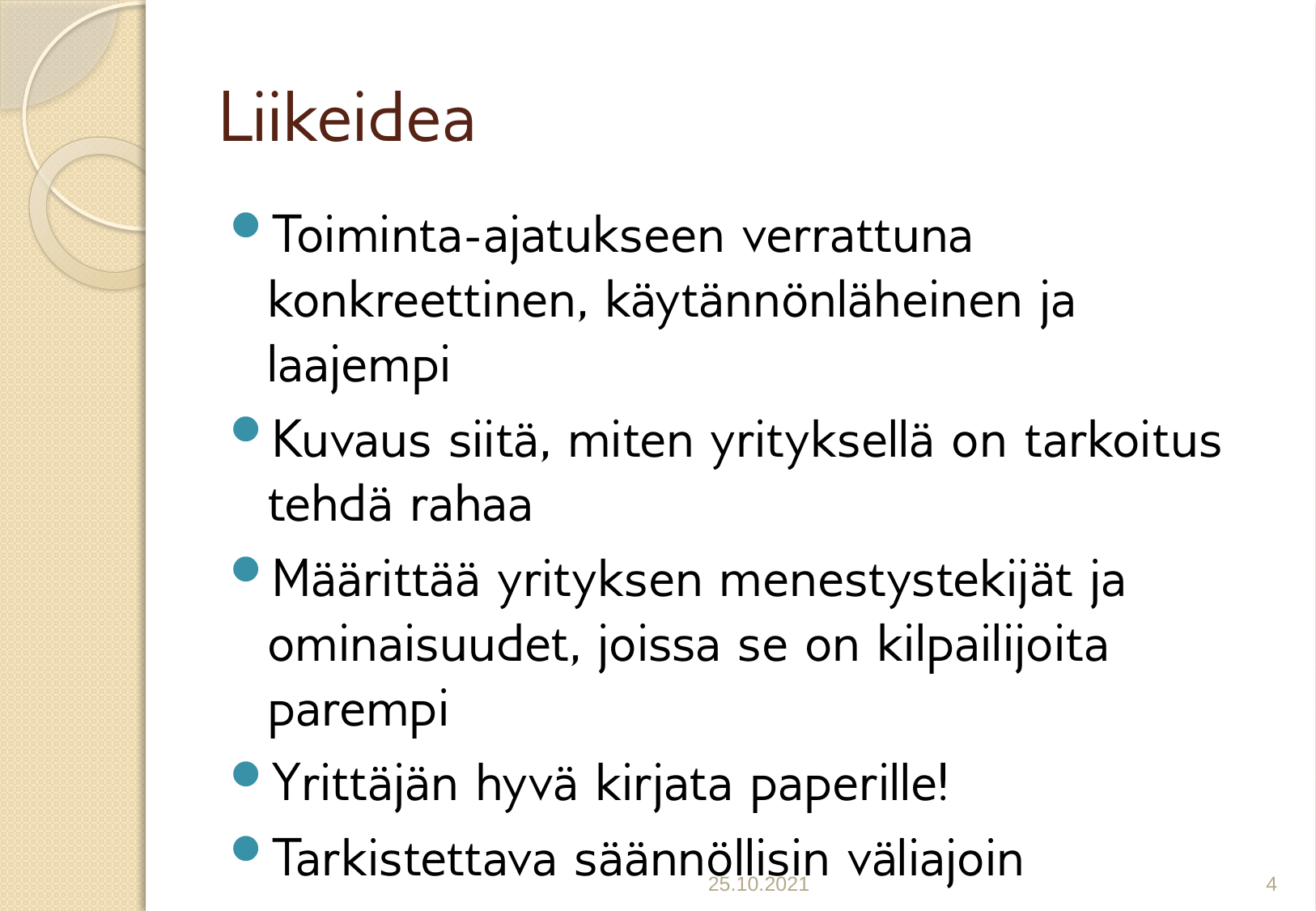

# Liikeidea
Toiminta-ajatukseen verrattuna konkreettinen, käytännönläheinen ja laajempi
Kuvaus siitä, miten yrityksellä on tarkoitus tehdä rahaa
Määrittää yrityksen menestystekijät ja ominaisuudet, joissa se on kilpailijoita parempi
Yrittäjän hyvä kirjata paperille!
Tarkistettava säännöllisin väliajoin
25.10.2021
4